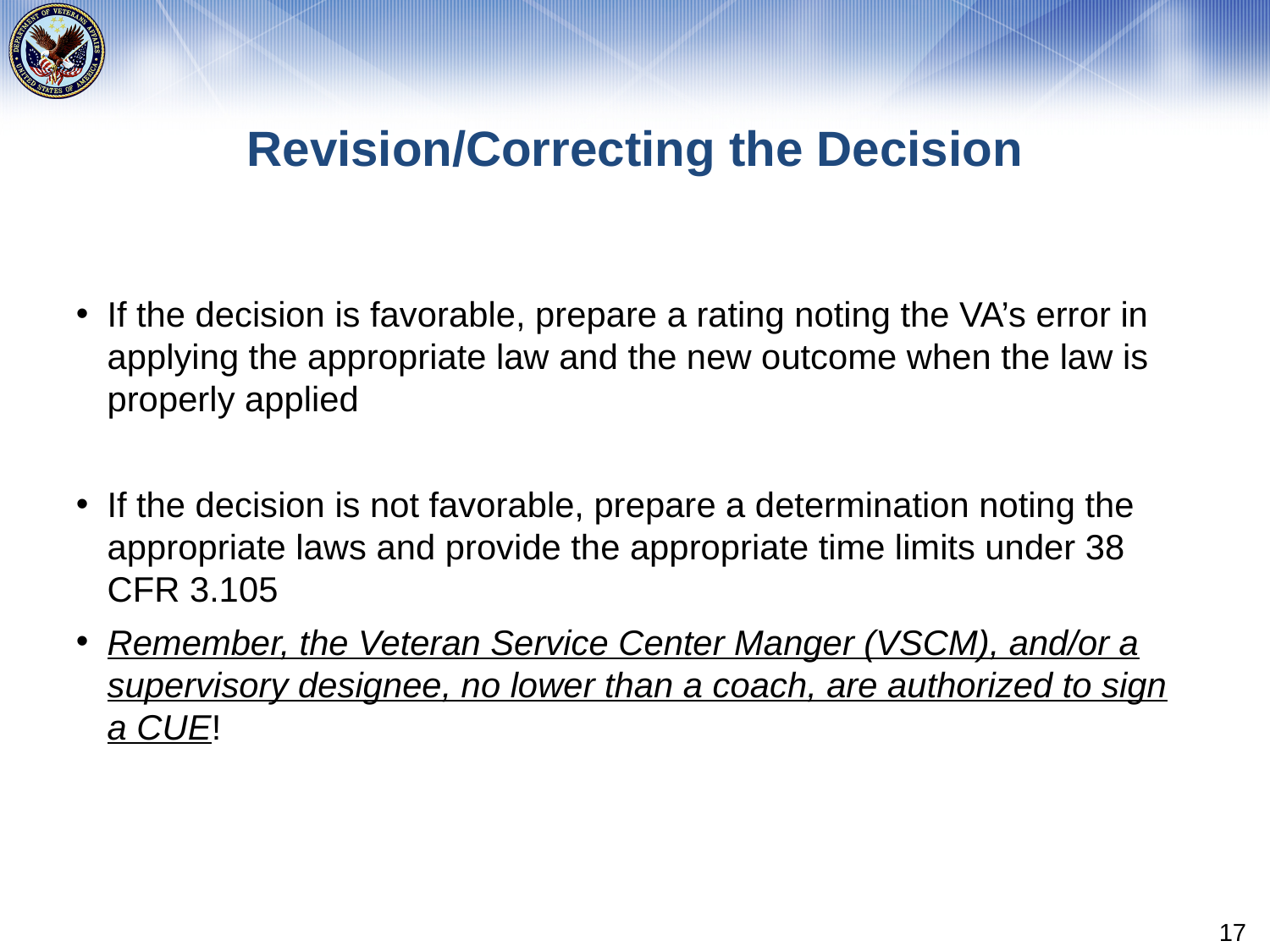

# Revision/Correcting the Decision
If the decision is favorable, prepare a rating noting the VA’s error in applying the appropriate law and the new outcome when the law is properly applied

If the decision is not favorable, prepare a determination noting the appropriate laws and provide the appropriate time limits under 38 CFR 3.105
Remember, the Veteran Service Center Manger (VSCM), and/or a supervisory designee, no lower than a coach, are authorized to sign a CUE!
17